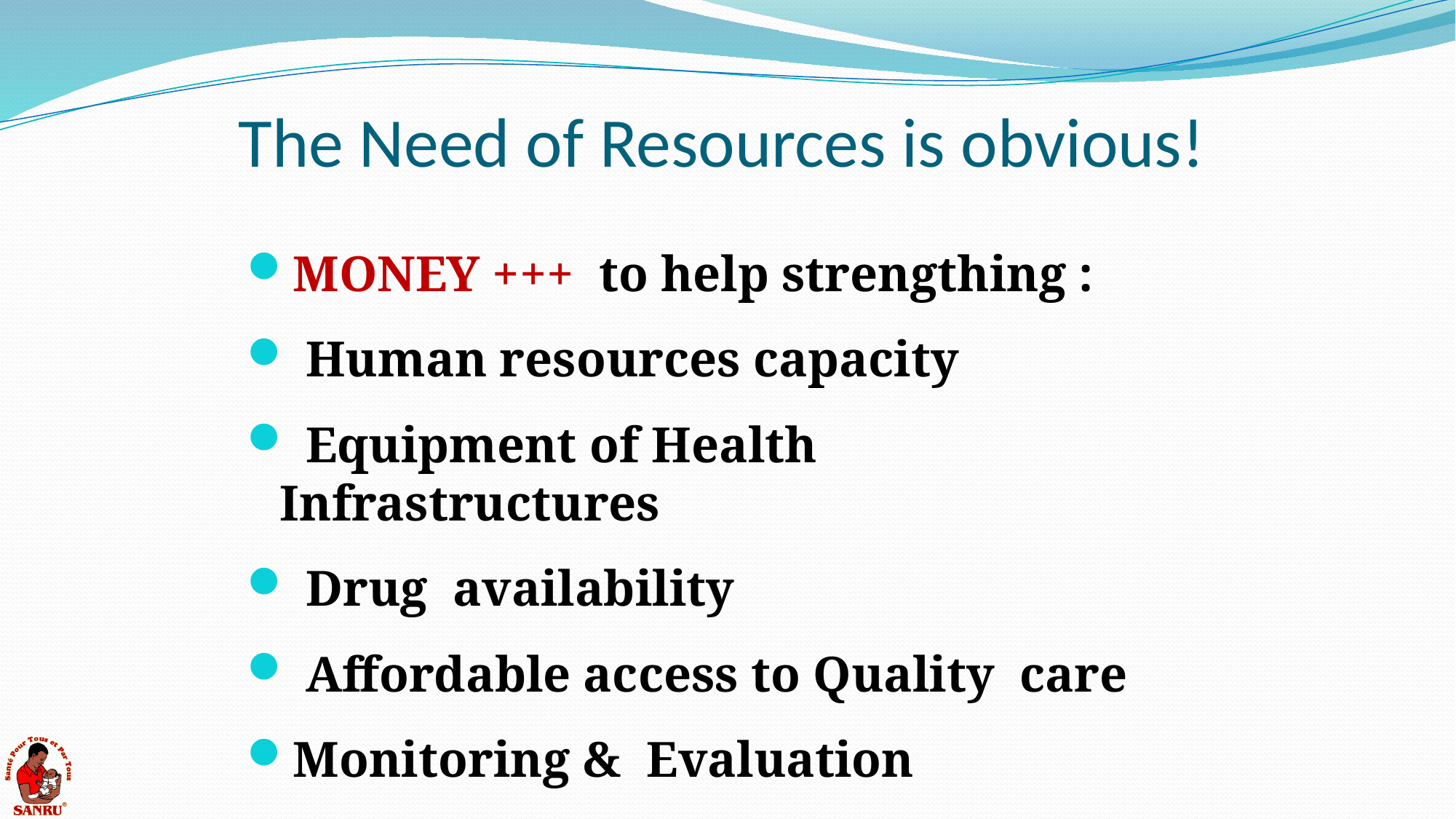

# The Need of Resources is obvious!
MONEY +++  to help strengthing :
 Human resources capacity
 Equipment of Health Infrastructures
 Drug  availability
 Affordable access to Quality  care
Monitoring &  Evaluation